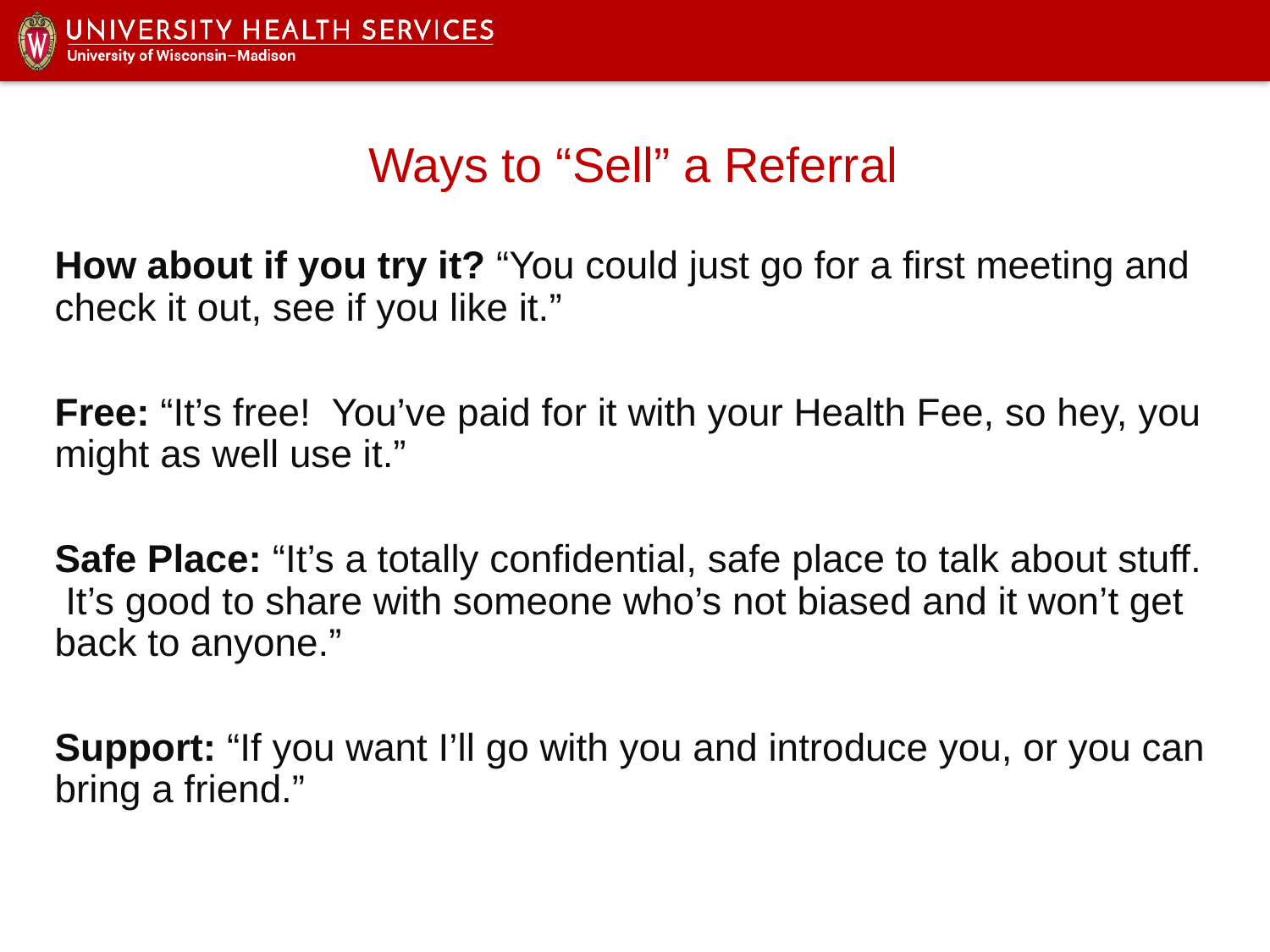

# Ways to “Sell” a Referral
How about if you try it? “You could just go for a first meeting and check it out, see if you like it.”

Free: “It’s free!  You’ve paid for it with your Health Fee, so hey, you might as well use it.”

Safe Place: “It’s a totally confidential, safe place to talk about stuff.  It’s good to share with someone who’s not biased and it won’t get back to anyone.”

Support: “If you want I’ll go with you and introduce you, or you can bring a friend.”